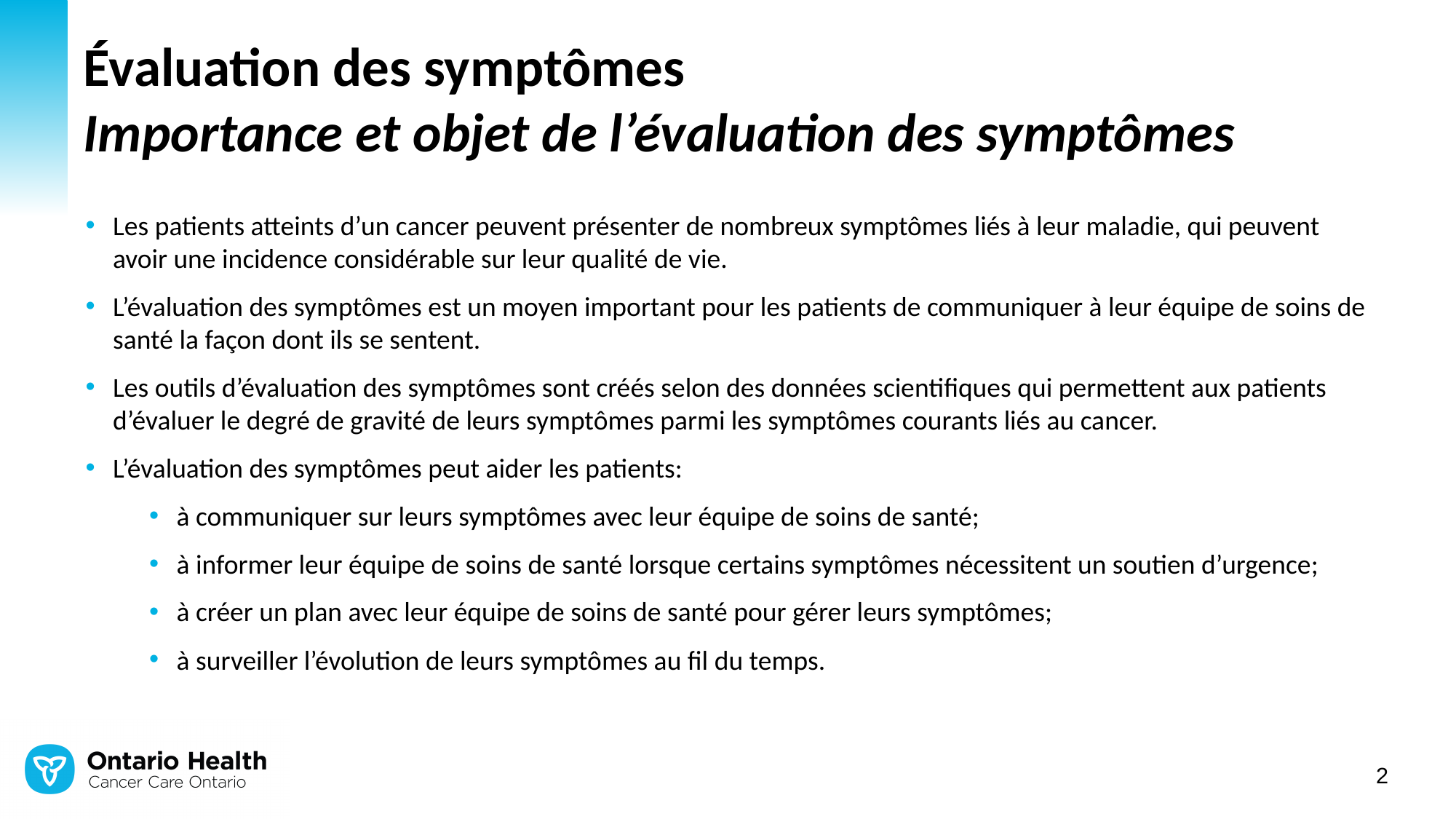

# Évaluation des symptômes Importance et objet de l’évaluation des symptômes
Les patients atteints d’un cancer peuvent présenter de nombreux symptômes liés à leur maladie, qui peuvent avoir une incidence considérable sur leur qualité de vie.
L’évaluation des symptômes est un moyen important pour les patients de communiquer à leur équipe de soins de santé la façon dont ils se sentent.
Les outils d’évaluation des symptômes sont créés selon des données scientifiques qui permettent aux patients d’évaluer le degré de gravité de leurs symptômes parmi les symptômes courants liés au cancer.
L’évaluation des symptômes peut aider les patients:
à communiquer sur leurs symptômes avec leur équipe de soins de santé;
à informer leur équipe de soins de santé lorsque certains symptômes nécessitent un soutien d’urgence;
à créer un plan avec leur équipe de soins de santé pour gérer leurs symptômes;
à surveiller l’évolution de leurs symptômes au fil du temps.